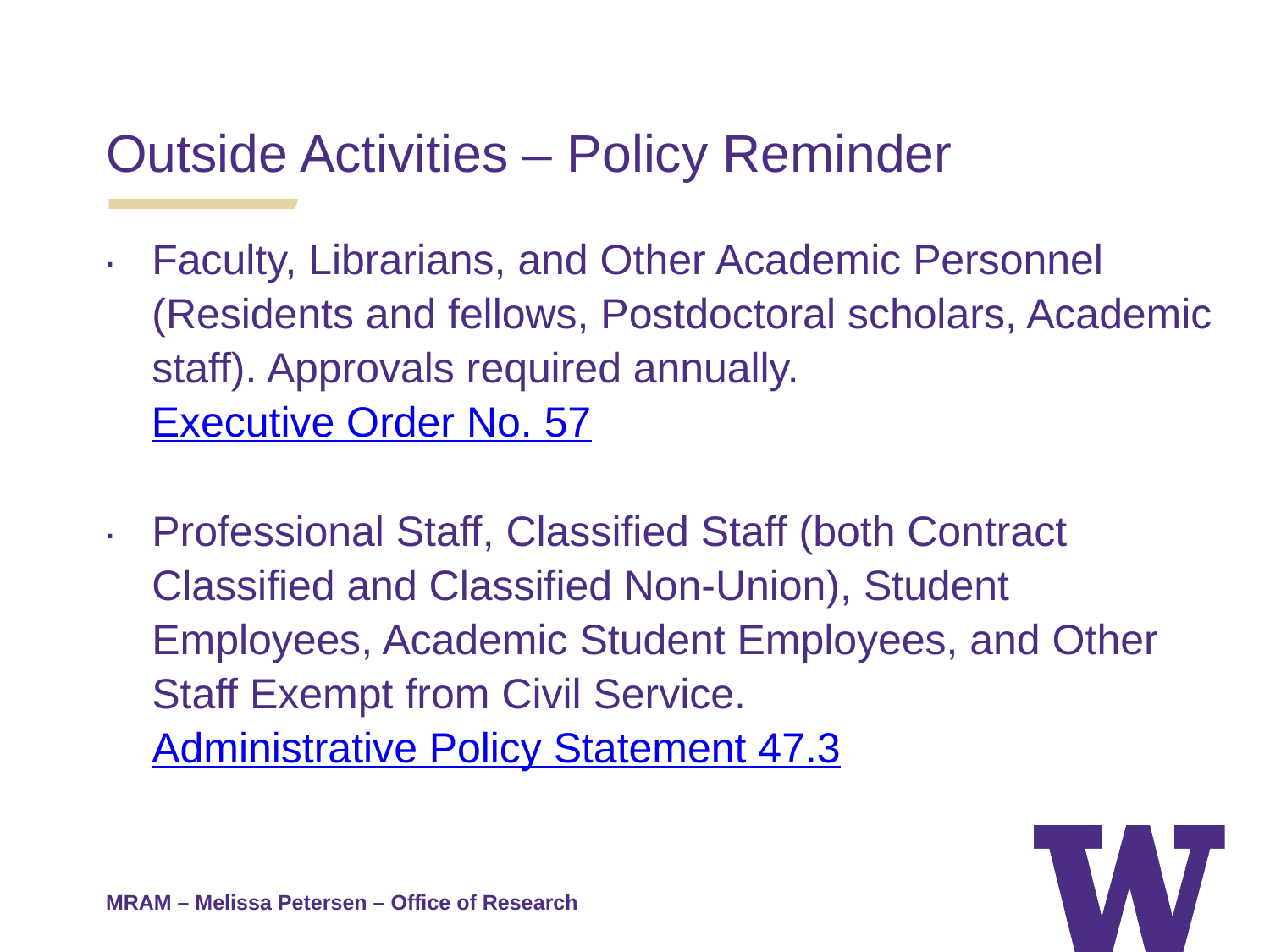

Outside Activities – Policy Reminder
Faculty, Librarians, and Other Academic Personnel (Residents and fellows, Postdoctoral scholars, Academic staff). Approvals required annually.
Executive Order No. 57

Professional Staff, Classified Staff (both Contract Classified and Classified Non-Union), Student Employees, Academic Student Employees, and Other Staff Exempt from Civil Service. Administrative Policy Statement 47.3

MRAM – Melissa Petersen – Office of Research